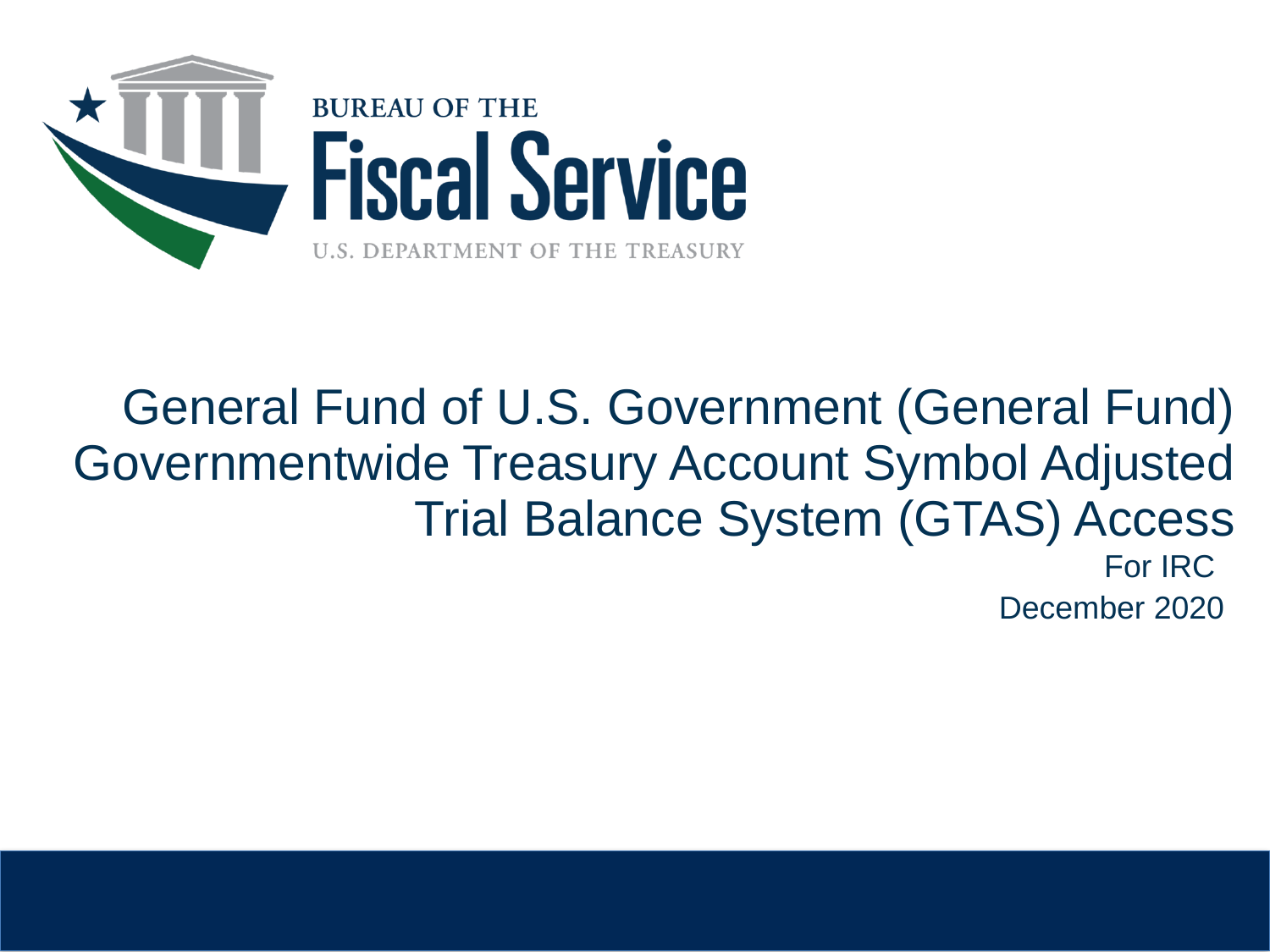

General Fund of U.S. Government (General Fund) Governmentwide Treasury Account Symbol Adjusted Trial Balance System (GTAS) Access
For IRC
December 2020